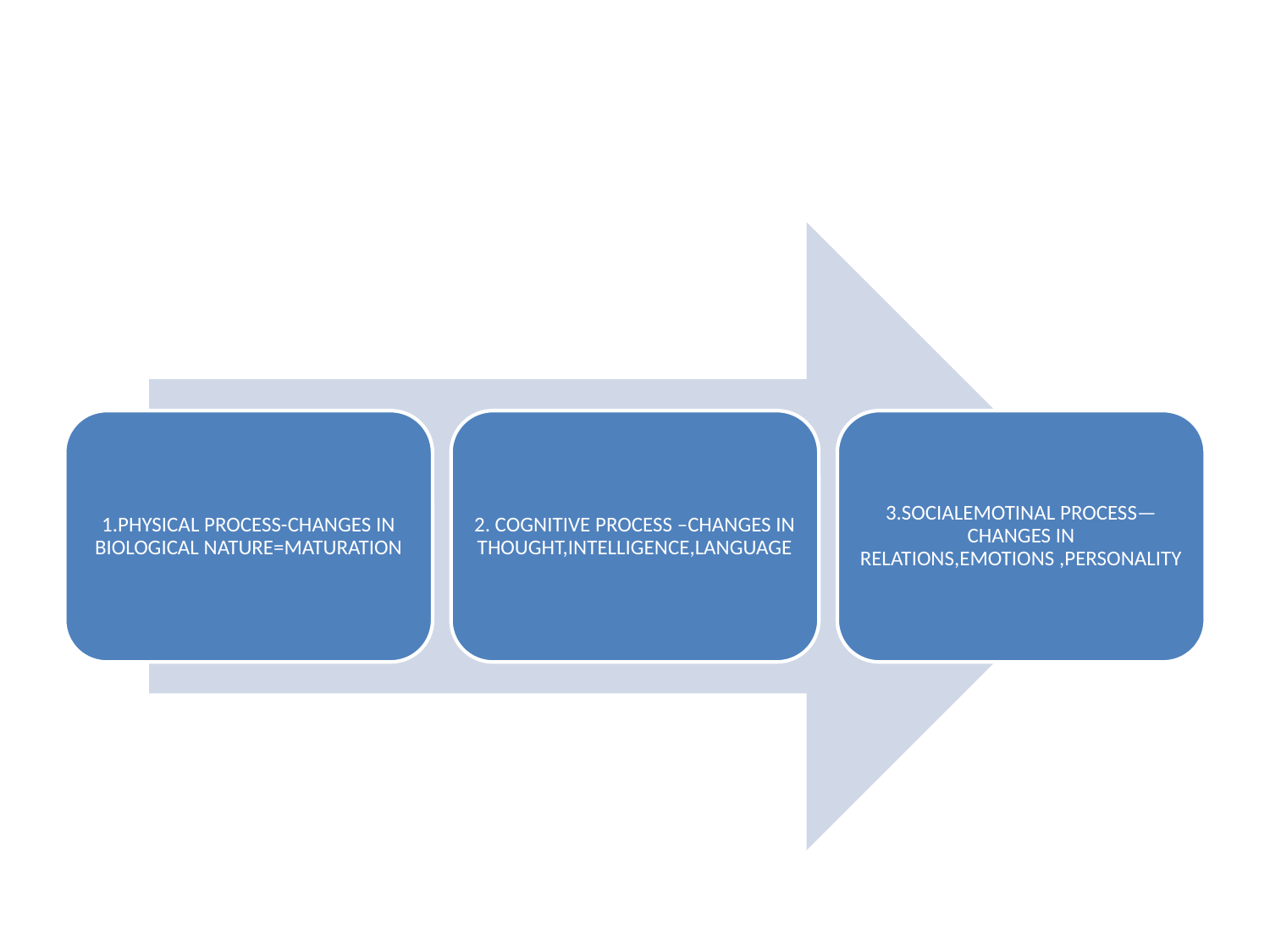

# WHAT IS DEVWHELOWHAT IS WHDEVELOPMENT ? PMENT ? WHAT IS DEVELOPMENT ? WHAT IS DWHAT IS DEVELOPMENT ? EVELOPMENT ?
1.PHYSICAL PROCESS-CHANGES IN BIOLOGICAL NATURE=MATURATION
2. COGNITIVE PROCESS –CHANGES IN THOUGHT,INTELLIGENCE,LANGUAGE
3.SOCIALEMOTINAL PROCESS—CHANGES IN RELATIONS,EMOTIONS ,PERSONALITY